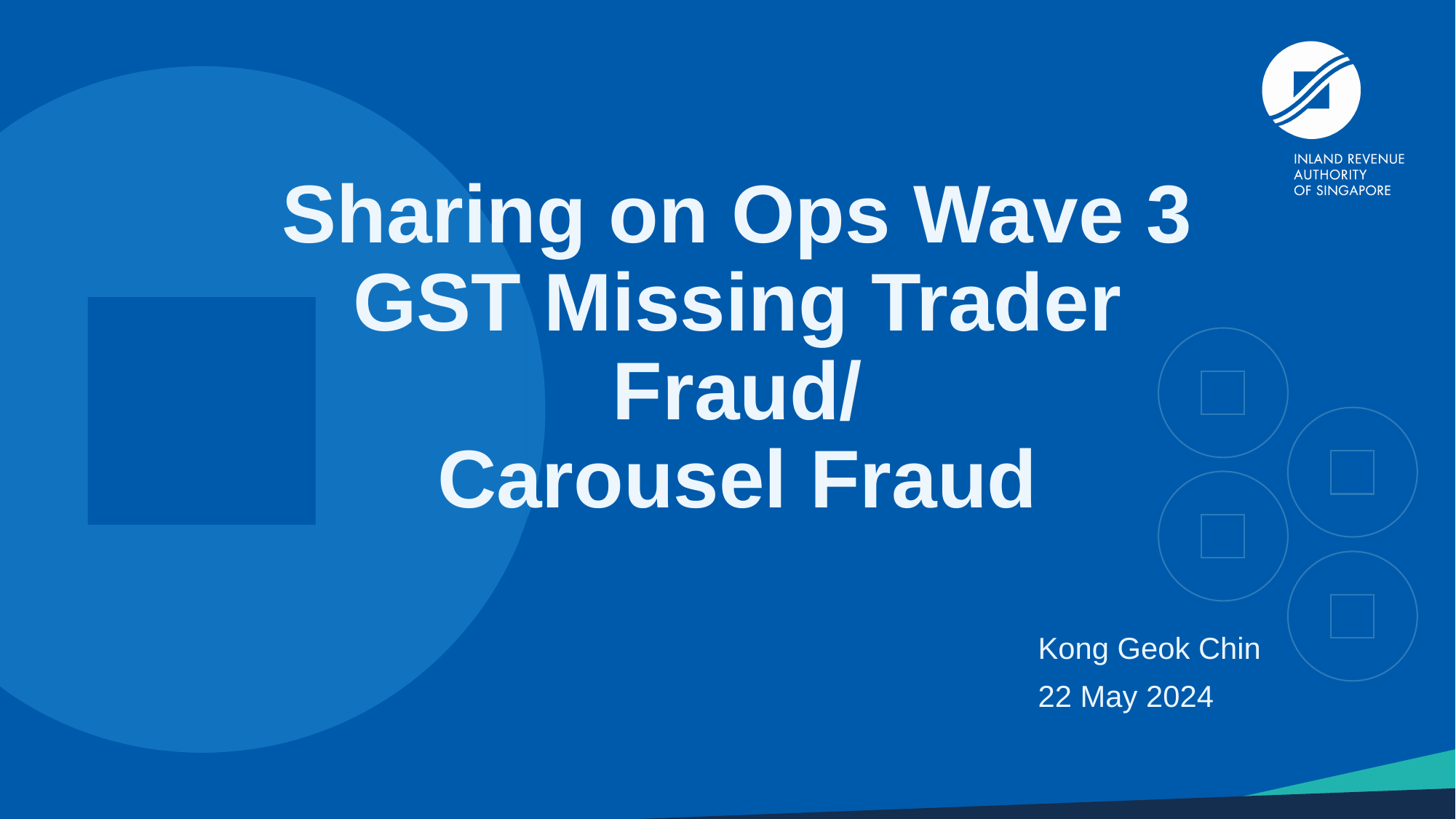

# Sharing on Ops Wave 3 GST Missing Trader Fraud/ Carousel Fraud
Kong Geok Chin
22 May 2024